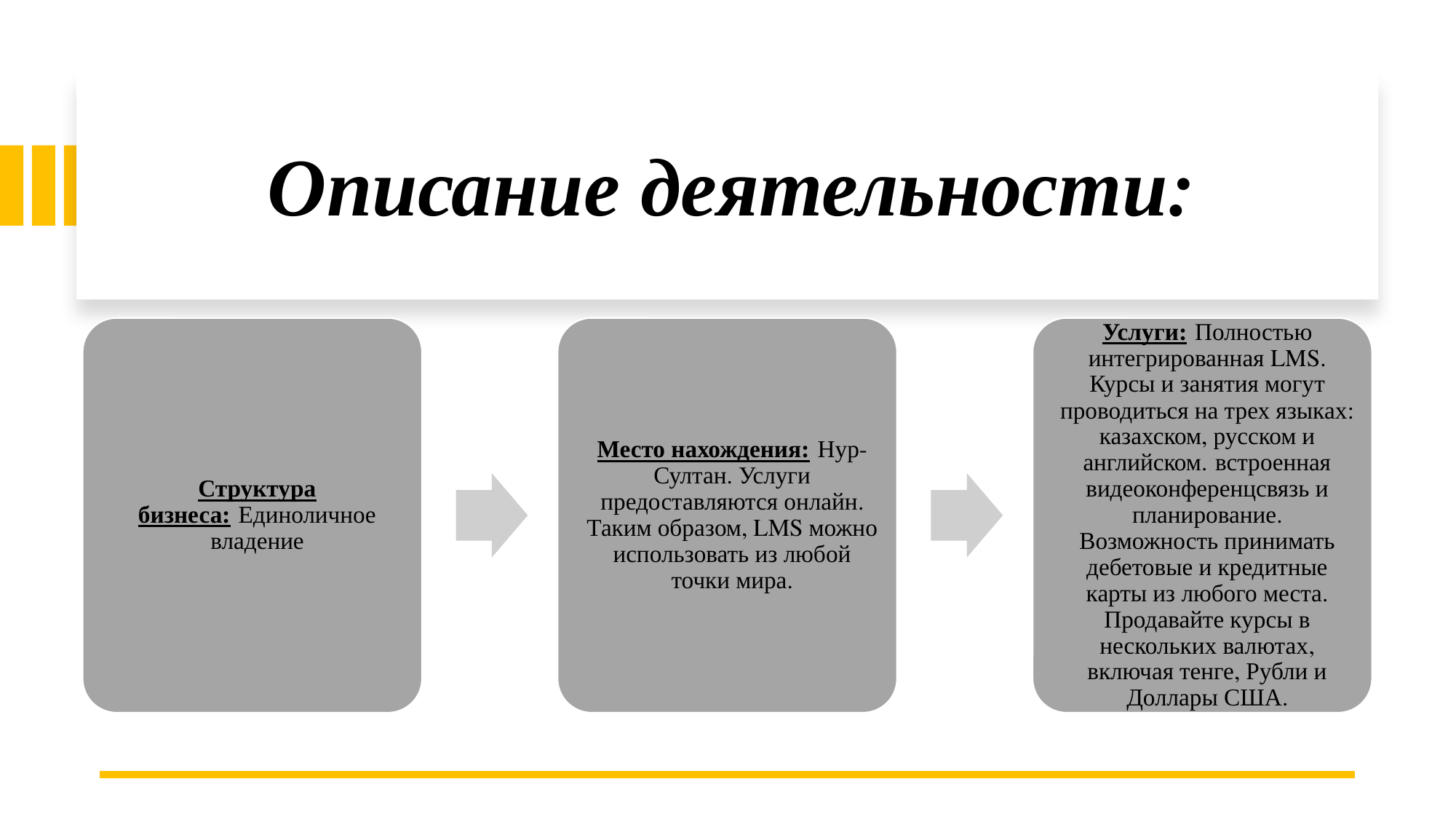

# Описание деятельности:

Структура бизнеса: Единоличное владение

Место нахождения: Нур-Султан. Услуги предоставляются онлайн. Таким образом, LMS можно использовать из любой точки мира.

Услуги: Полностью интегрированная LMS. Курсы и занятия могут проводиться на трех языках: казахском, русском и английском. встроенная видеоконференцсвязь и планирование. Возможность принимать дебетовые и кредитные карты из любого места. Продавайте курсы в нескольких валютах, включая тенге, Рубли и Доллары США.